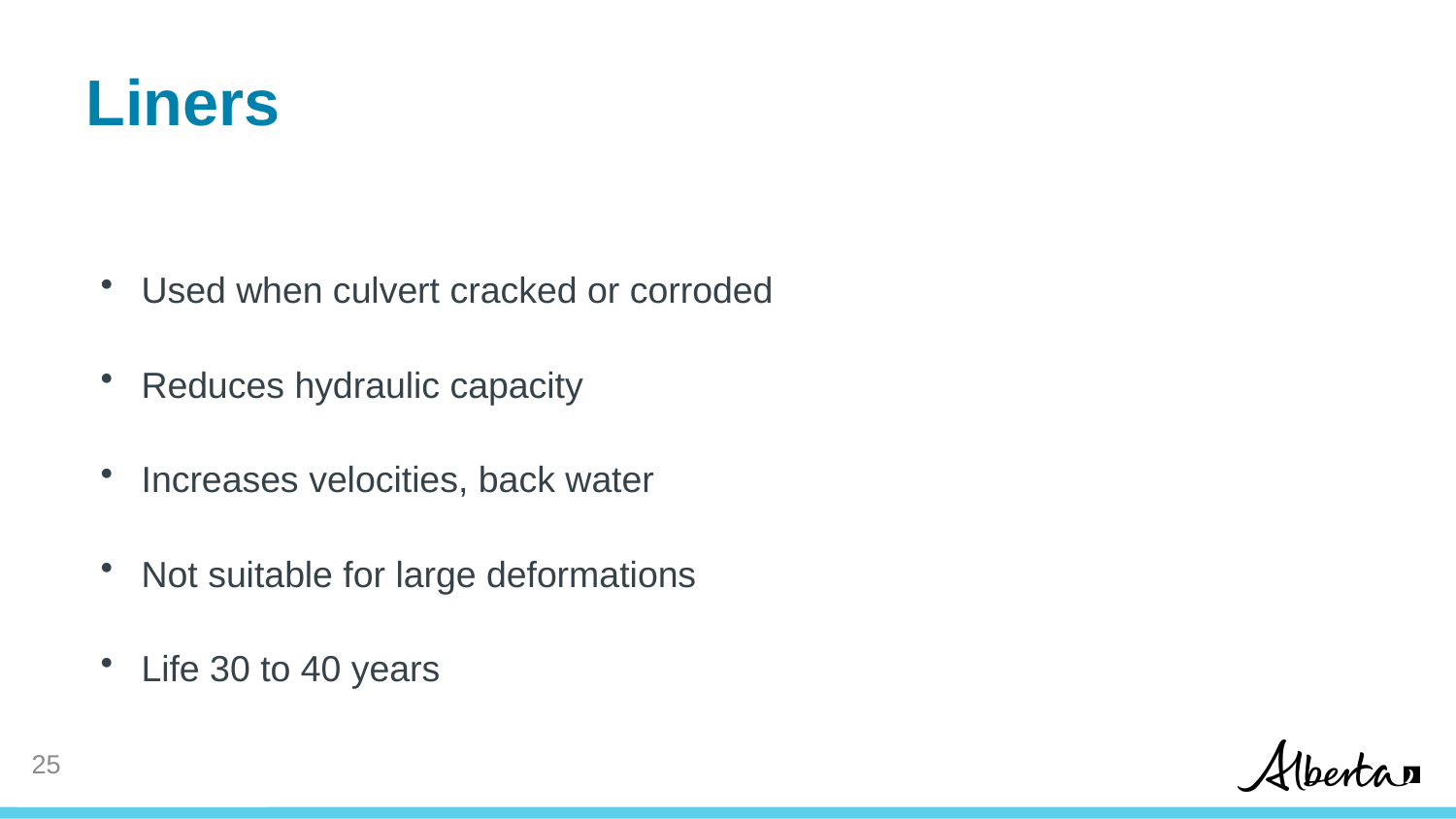

# Liners
Used when culvert cracked or corroded
Reduces hydraulic capacity
Increases velocities, back water
Not suitable for large deformations
Life 30 to 40 years

25